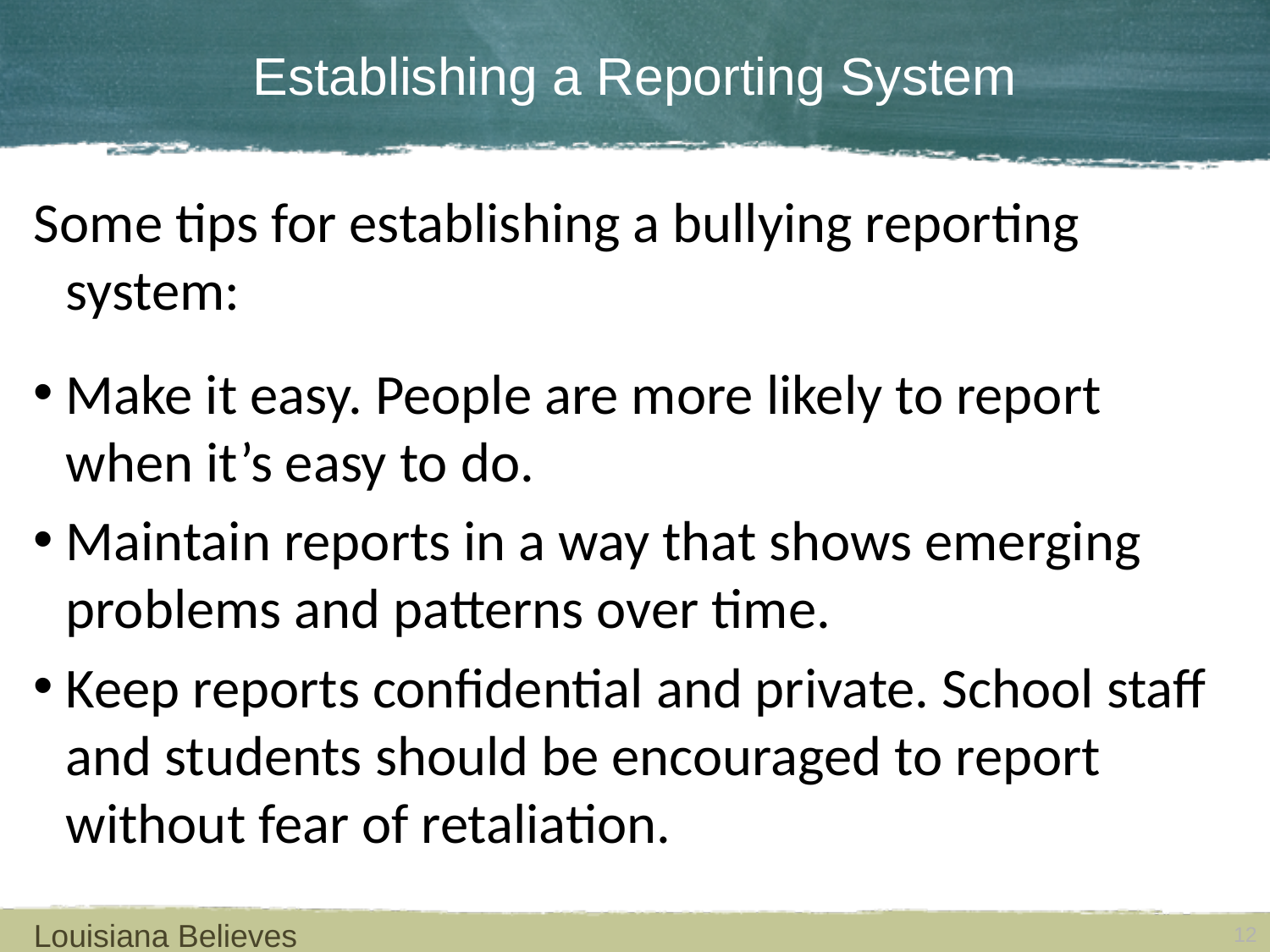

# Establishing a Reporting System
Some tips for establishing a bullying reporting system:

Make it easy. People are more likely to report when it’s easy to do.
Maintain reports in a way that shows emerging problems and patterns over time.
Keep reports confidential and private. School staff and students should be encouraged to report without fear of retaliation.
Louisiana Believes
12